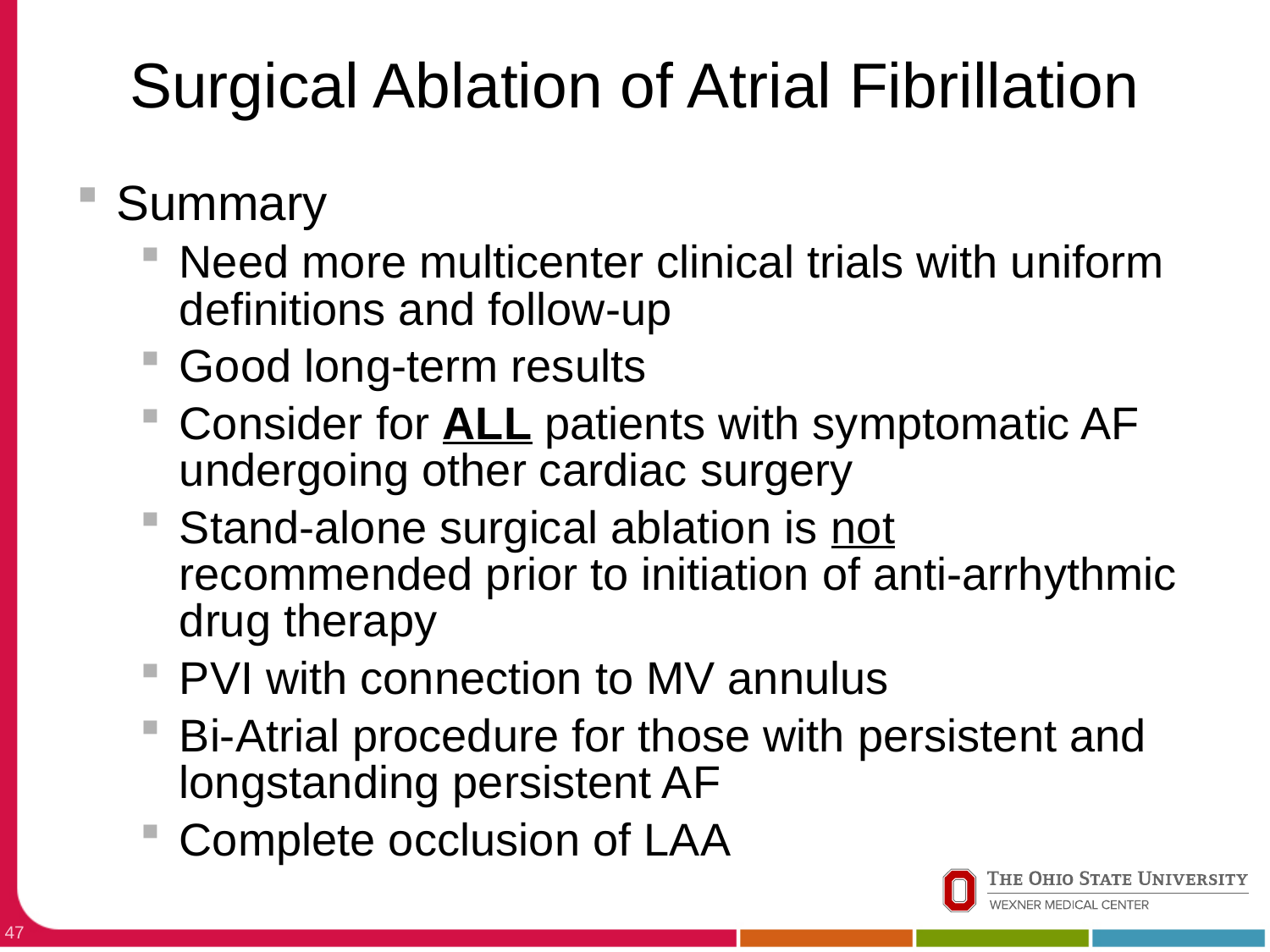

# Surgical Ablation of Atrial Fibrillation
Summary
Need more multicenter clinical trials with uniform definitions and follow-up
Good long-term results
Consider for ALL patients with symptomatic AF undergoing other cardiac surgery
Stand-alone surgical ablation is not recommended prior to initiation of anti-arrhythmic drug therapy
PVI with connection to MV annulus
Bi-Atrial procedure for those with persistent and longstanding persistent AF
Complete occlusion of LAA
47